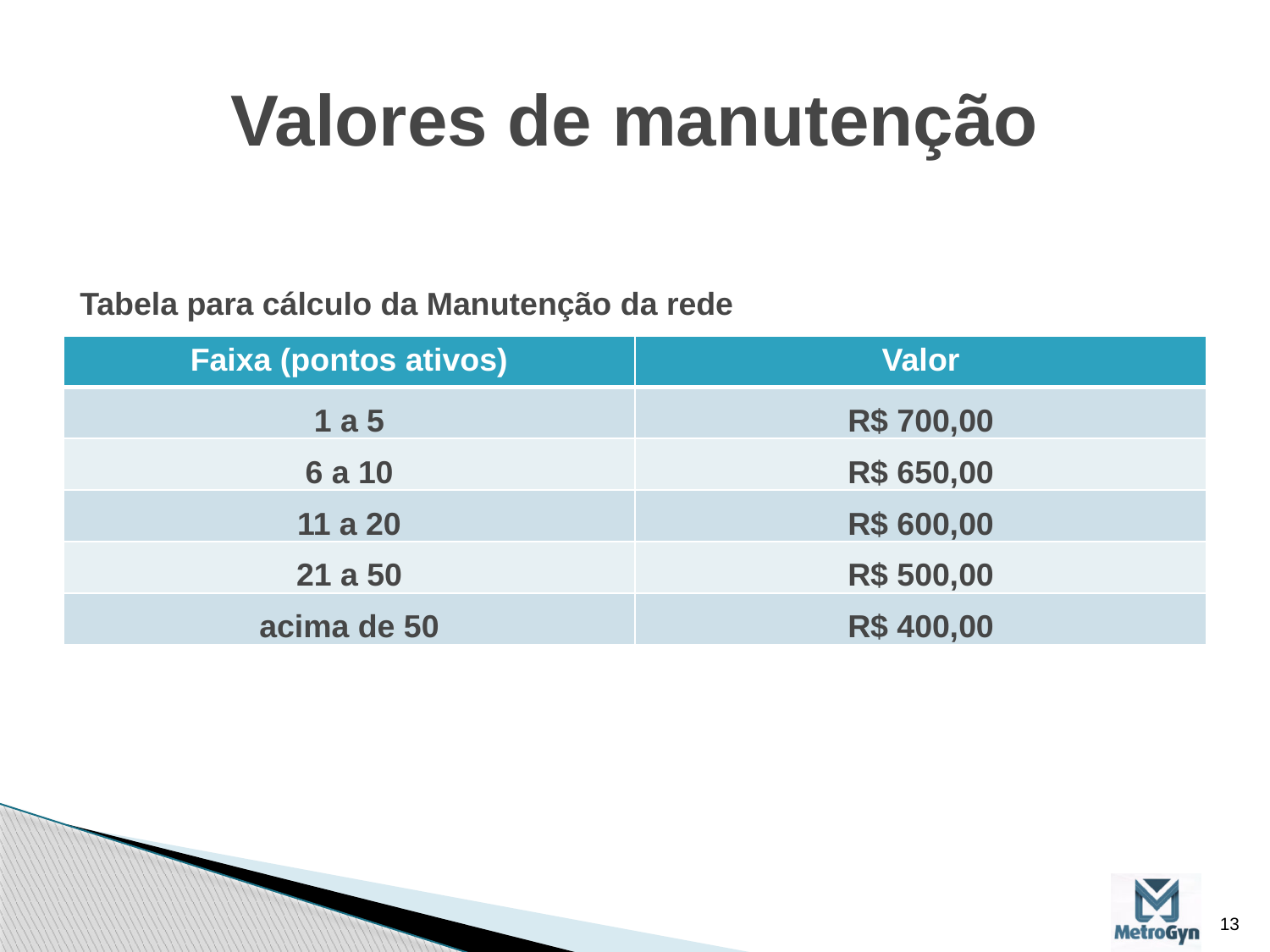

# Valores de manutenção
Tabela para cálculo da Manutenção da rede
| Faixa (pontos ativos) | Valor |
| --- | --- |
| 1 a 5 | R$ 700,00 |
| 6 a 10 | R$ 650,00 |
| 11 a 20 | R$ 600,00 |
| 21 a 50 | R$ 500,00 |
| acima de 50 | R$ 400,00 |
13